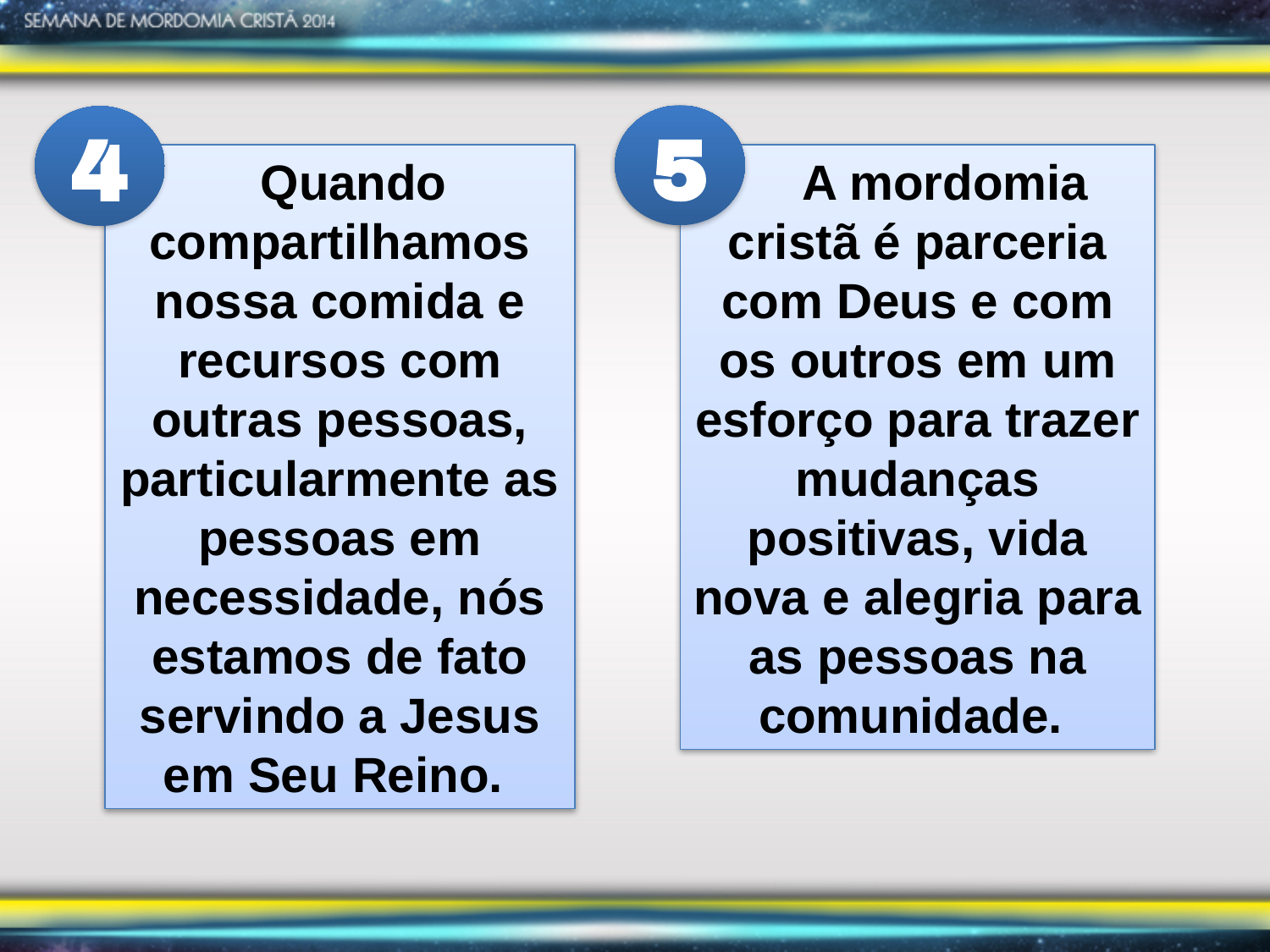

5
    A mordomia cristã é parceria com Deus e com os outros em um esforço para trazer mudanças positivas, vida nova e alegria para as pessoas na comunidade.
4
  Quando compartilhamos nossa comida e recursos com outras pessoas, particularmente as pessoas em necessidade, nós estamos de fato servindo a Jesus em Seu Reino.